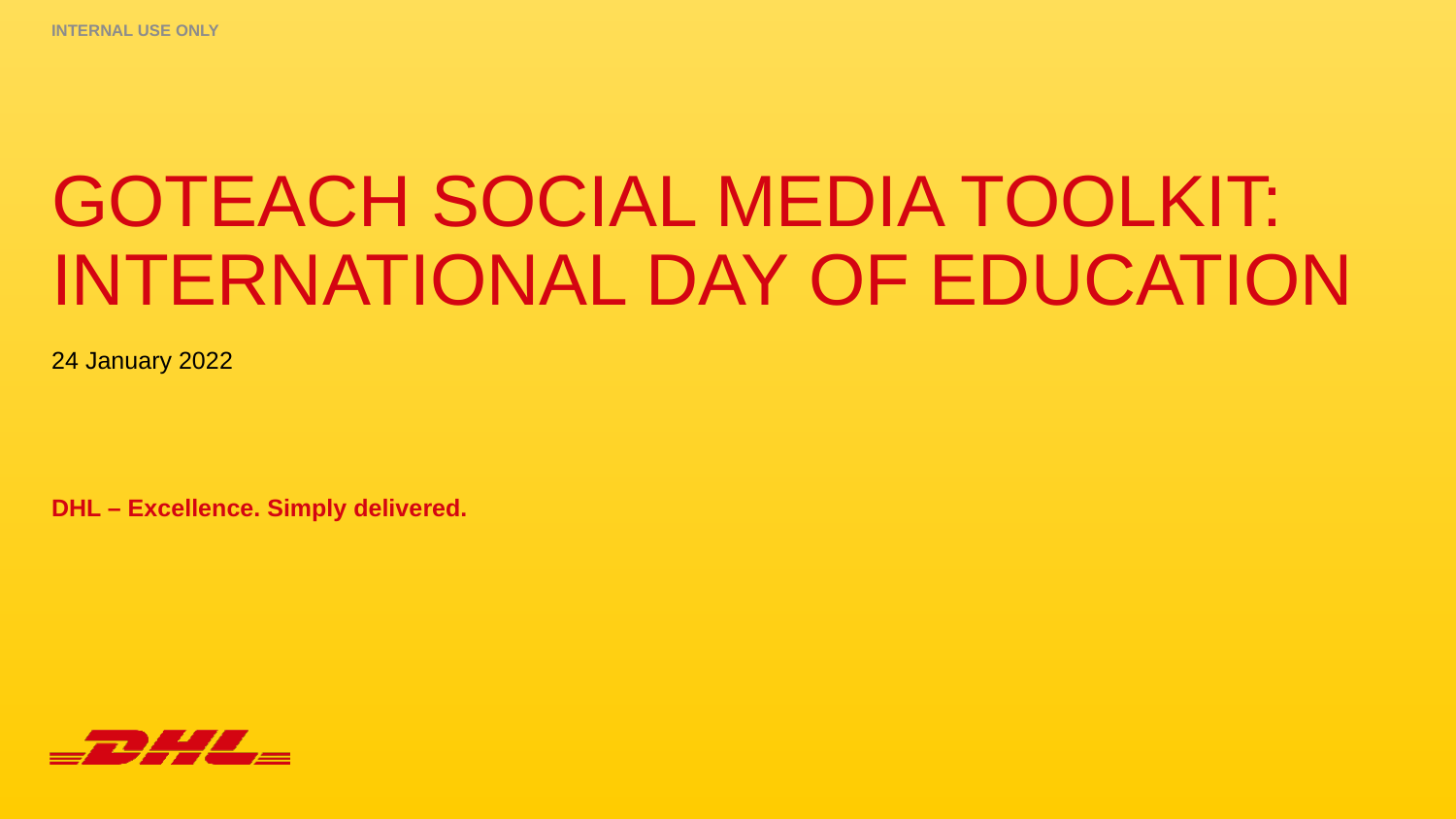

# Goteach social media toolkit: international day of education
24 January 2022

DHL – Excellence. Simply delivered.